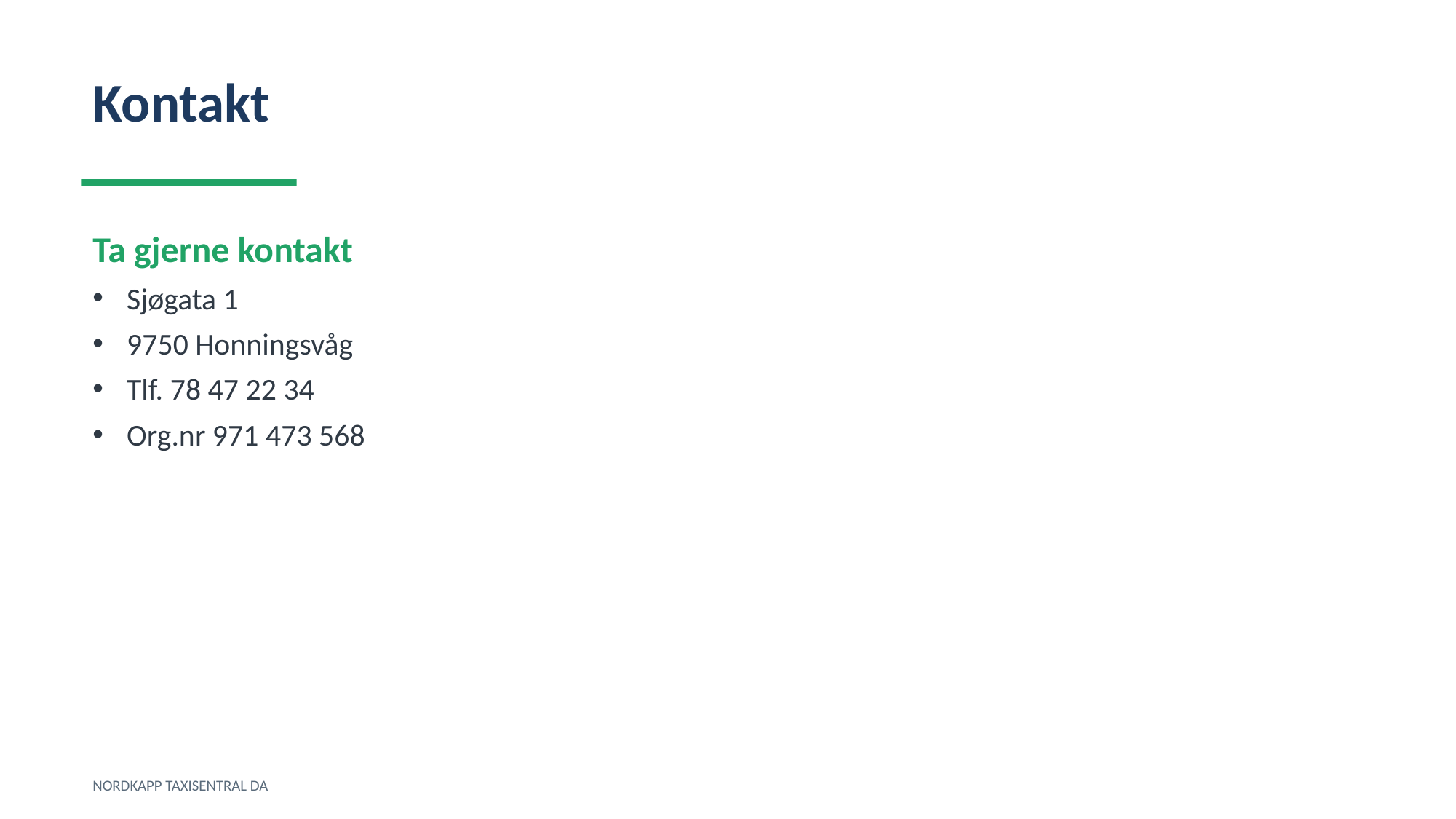

Kontakt

Ta gjerne kontakt
Sjøgata 1
9750 Honningsvåg
Tlf. 78 47 22 34
Org.nr 971 473 568
NORDKAPP TAXISENTRAL DA